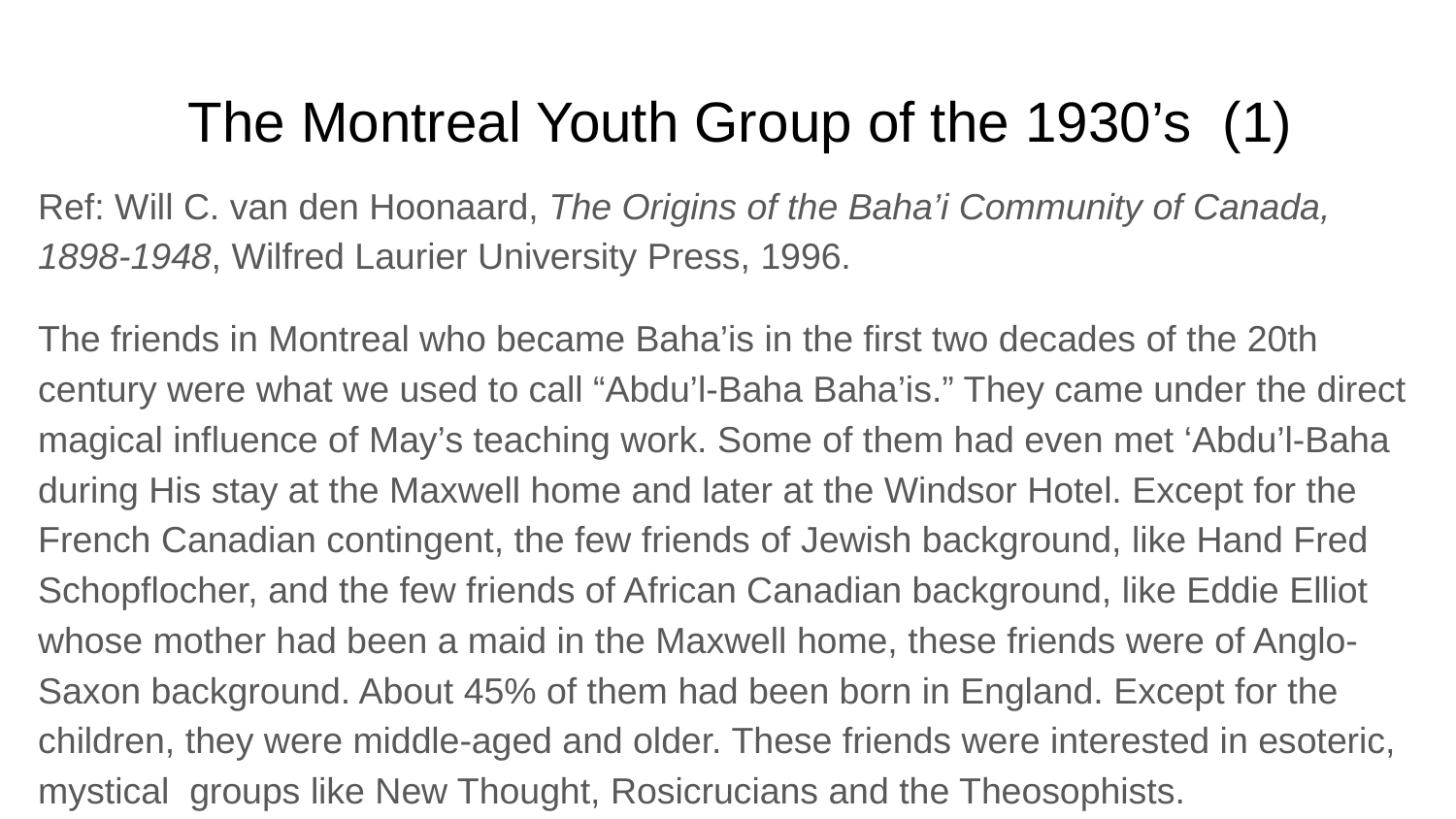

# The Montreal Youth Group of the 1930’s  (1)
Ref: Will C. van den Hoonaard, The Origins of the Baha’i Community of Canada, 1898-1948, Wilfred Laurier University Press, 1996.
The friends in Montreal who became Baha’is in the first two decades of the 20th century were what we used to call “Abdu’l-Baha Baha’is.” They came under the direct magical influence of May’s teaching work. Some of them had even met ‘Abdu’l-Baha during His stay at the Maxwell home and later at the Windsor Hotel. Except for the French Canadian contingent, the few friends of Jewish background, like Hand Fred Schopflocher, and the few friends of African Canadian background, like Eddie Elliot whose mother had been a maid in the Maxwell home, these friends were of Anglo-Saxon background. About 45% of them had been born in England. Except for the children, they were middle-aged and older. These friends were interested in esoteric, mystical  groups like New Thought, Rosicrucians and the Theosophists.